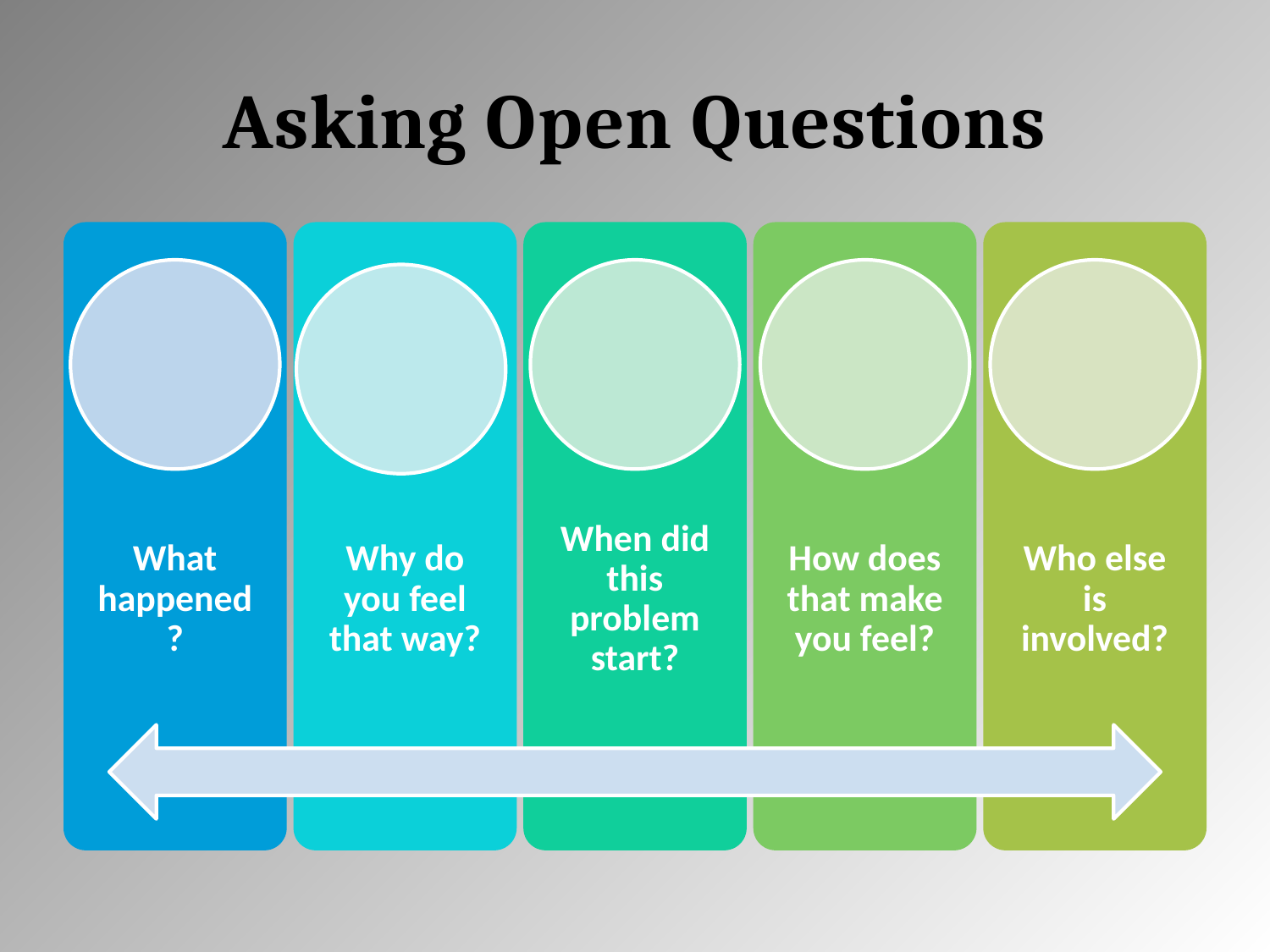

# Asking Open Questions
What happened?
Why do you feel that way?
When did this problem start?
How does that make you feel?
Who else is involved?